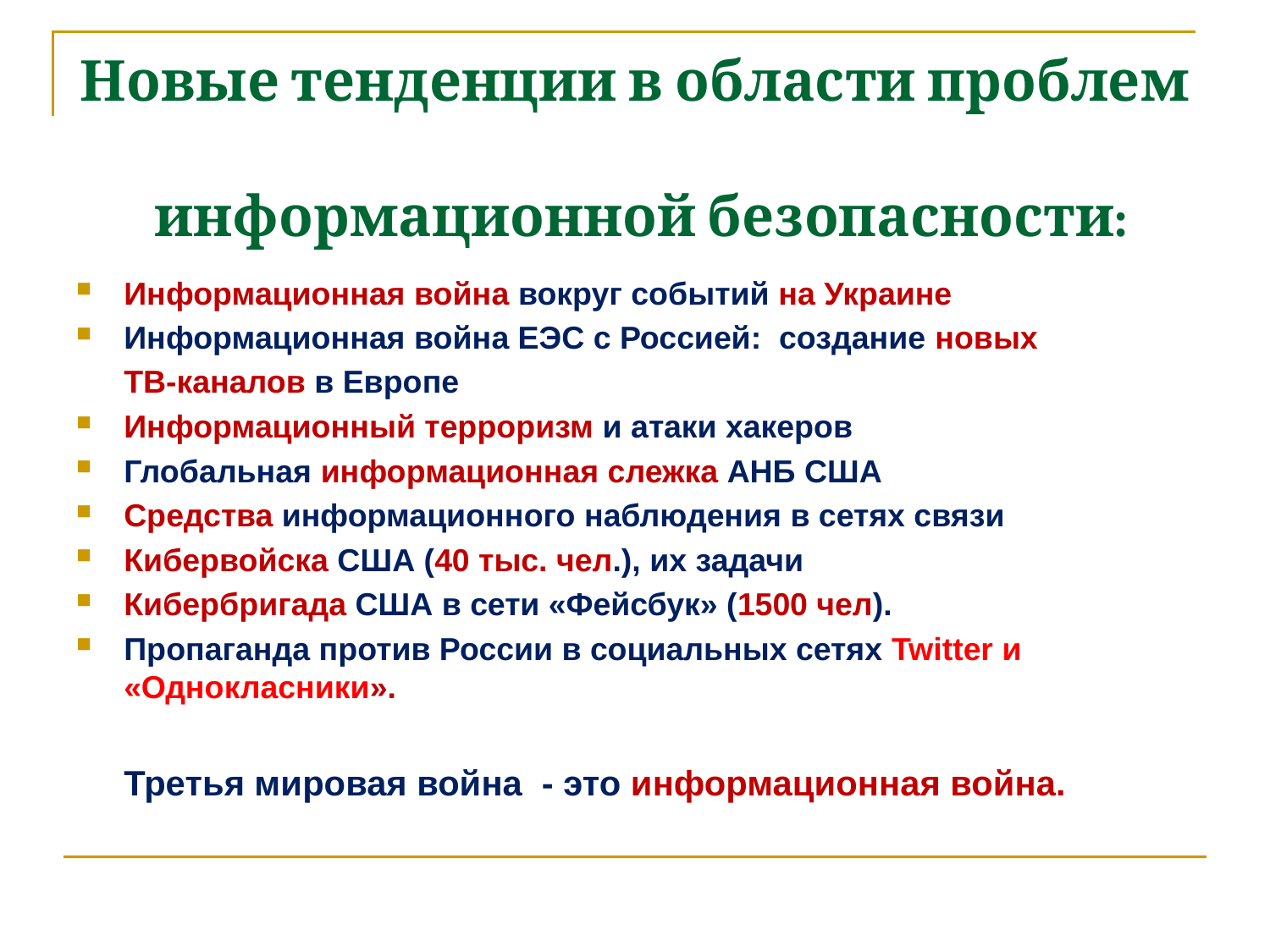

# Новые тенденции в области проблем информационной безопасности:

Информационная война вокруг событий на Украине
Информационная война ЕЭС с Россией:  создание новых
	ТВ-каналов в Европе
Информационный терроризм и атаки хакеров
Глобальная информационная слежка АНБ США
Средства информационного наблюдения в сетях связи
Кибервойска США (40 тыс. чел.), их задачи
Кибербригада США в сети «Фейсбук» (1500 чел).
Пропаганда против России в социальных сетях Twitter и «Однокласники».

	Третья мировая война  - это информационная война.